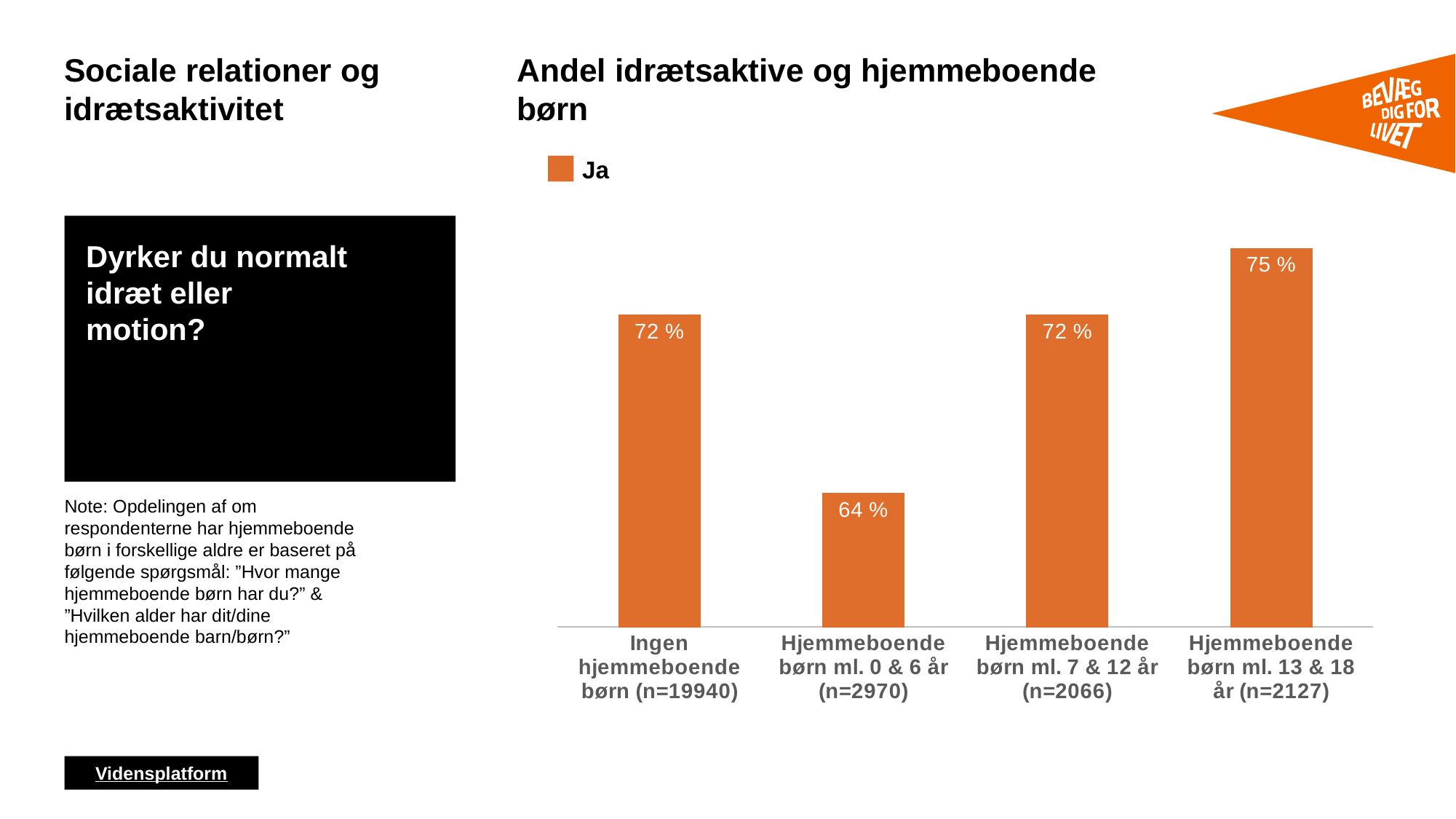

# Sociale relationer og idrætsaktivitet
Andel idrætsaktive og hjemmeboende børn

Ja
Dyrker du normalt idræt eller motion?

### Chart

| Category | Freq |
|---|---|
| Ingen hjemmeboende børn (n=19940) | 72.0 |
| Hjemmeboende børn ml. 0 & 6 år (n=2970) | 64.0 |
| Hjemmeboende børn ml. 7 & 12 år (n=2066) | 72.0 |
| Hjemmeboende børn ml. 13 & 18 år (n=2127) | 75.0 |
Note: Opdelingen af om respondenterne har hjemmeboende børn i forskellige aldre er baseret på følgende spørgsmål: ”Hvor mange hjemmeboende børn har du?” & ”Hvilken alder har dit/dine hjemmeboende barn/børn?”
Vidensplatform